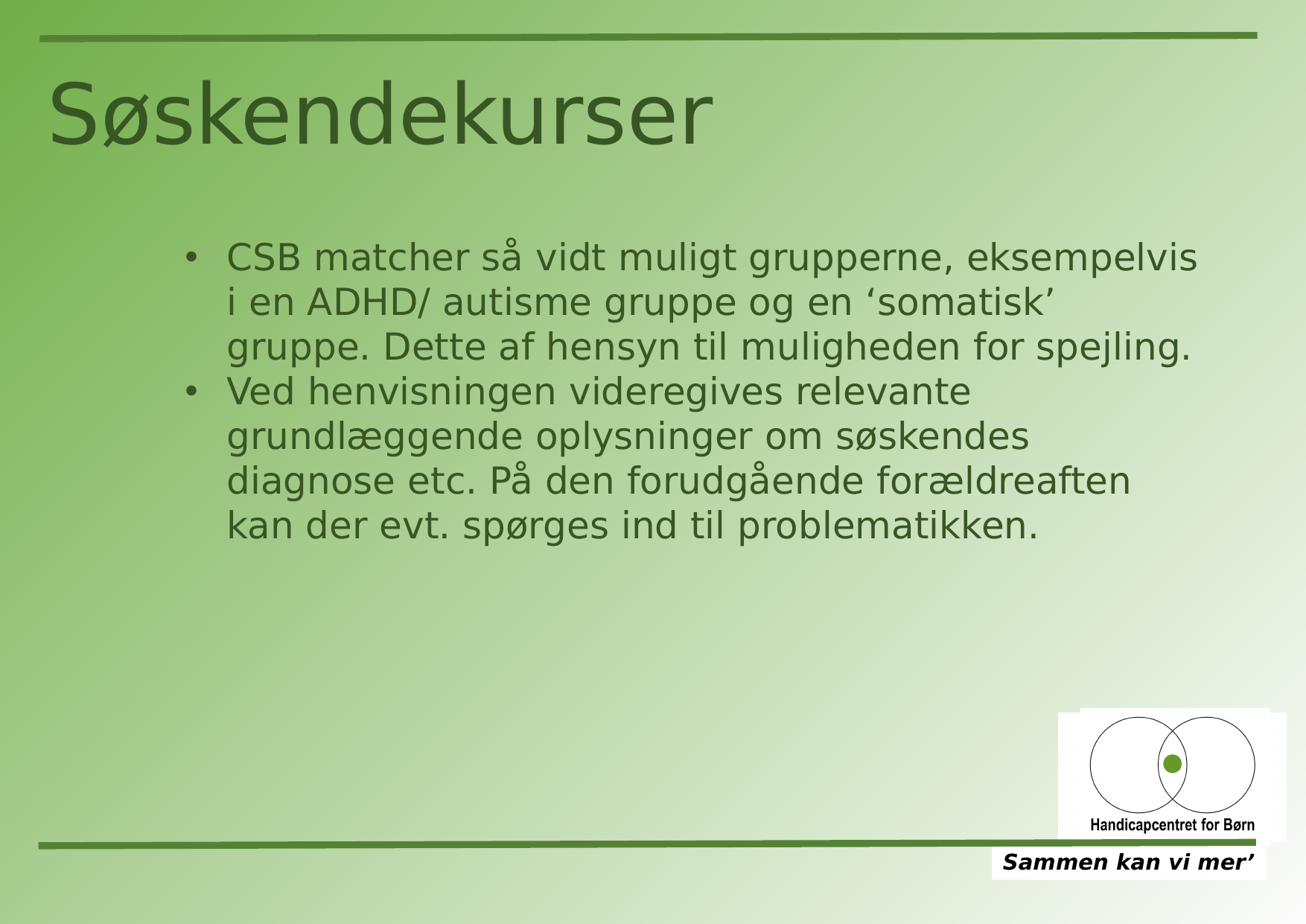

Søskendekurser
CSB matcher så vidt muligt grupperne, eksempelvis i en ADHD/ autisme gruppe og en ‘somatisk’ gruppe. Dette af hensyn til muligheden for spejling.
Ved henvisningen videregives relevante grundlæggende oplysninger om søskendes diagnose etc. På den forudgående forældreaften kan der evt. spørges ind til problematikken.